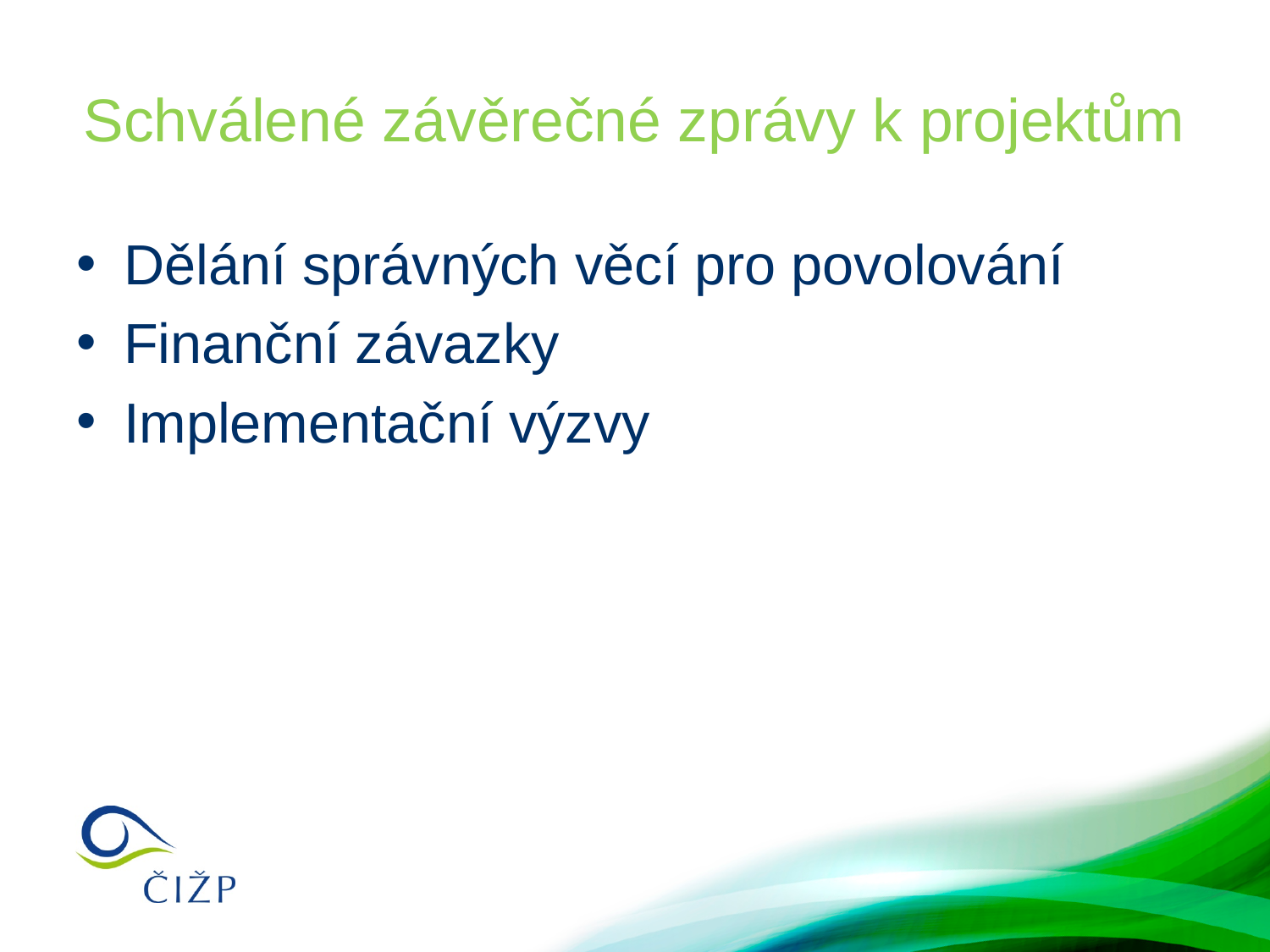

# Schválené závěrečné zprávy k projektům
Dělání správných věcí pro povolování
Finanční závazky
Implementační výzvy